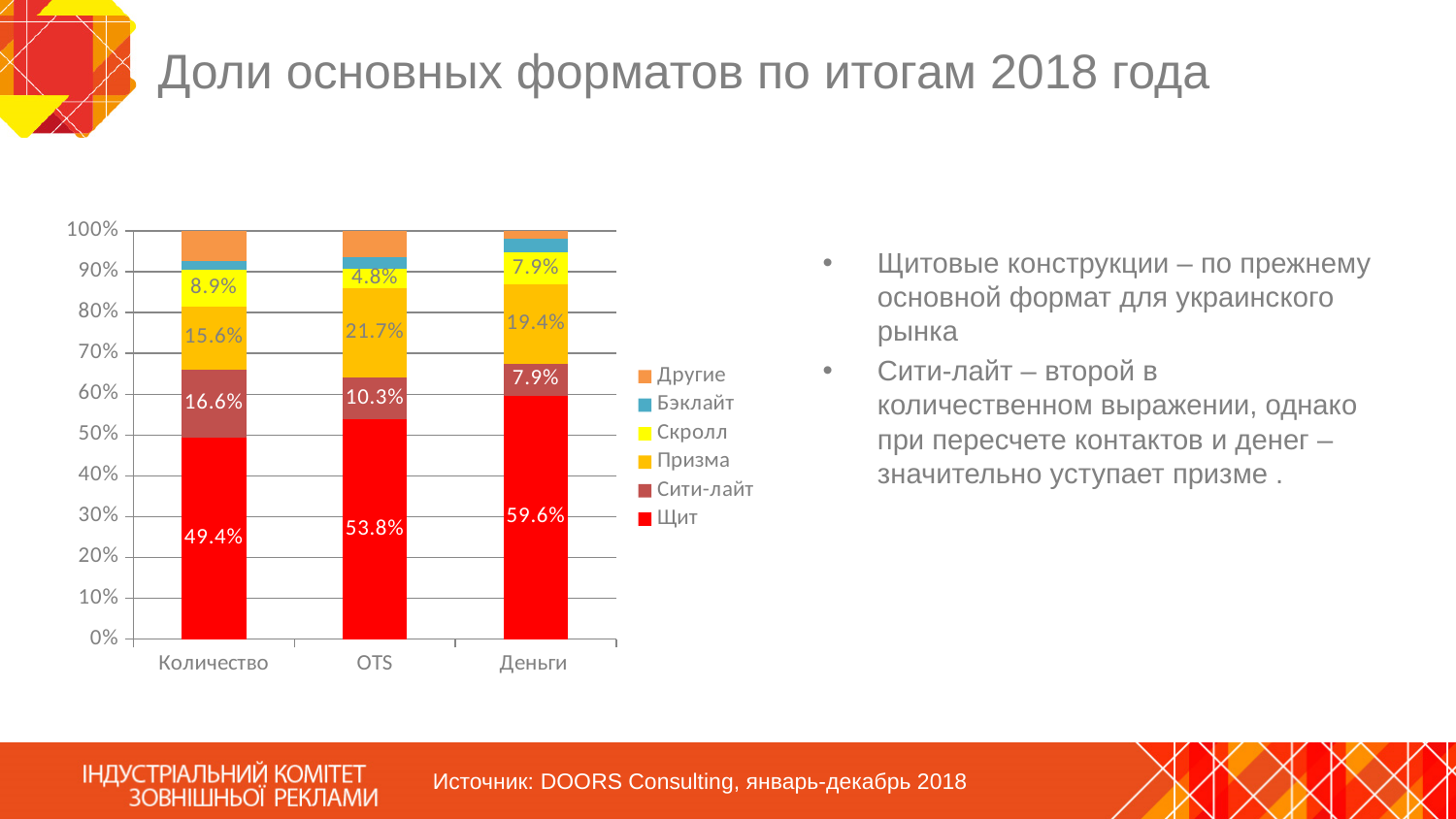

# Доли основных форматов по итогам 2018 года

### Chart

| Category | Щит | Сити-лайт | Призма | Скролл | Бэклайт | Другие |
|---|---|---|---|---|---|---|
| Количество | 0.4939543636791343 | 0.16603152199482474 | 0.155665333646985 | 0.08920254057868737 | 0.021485140751195796 | 0.074 |
| OTS | 0.53803799489132 | 0.10323779981775331 | 0.21747237416091778 | 0.048087687096318846 | 0.03003751670022211 | 0.063 |
| Деньги  | 0.5959579308946537 | 0.07916235841749981 | 0.19377376791562365 | 0.07948530159241876 | 0.031993559108991355 | 0.02 |
Щитовые конструкции ‒ по прежнему основной формат для украинского рынка
Сити-лайт – второй в количественном выражении, однако при пересчете контактов и денег – значительно уступает призме .
Источник: DOORS Consulting, январь-декабрь 2018